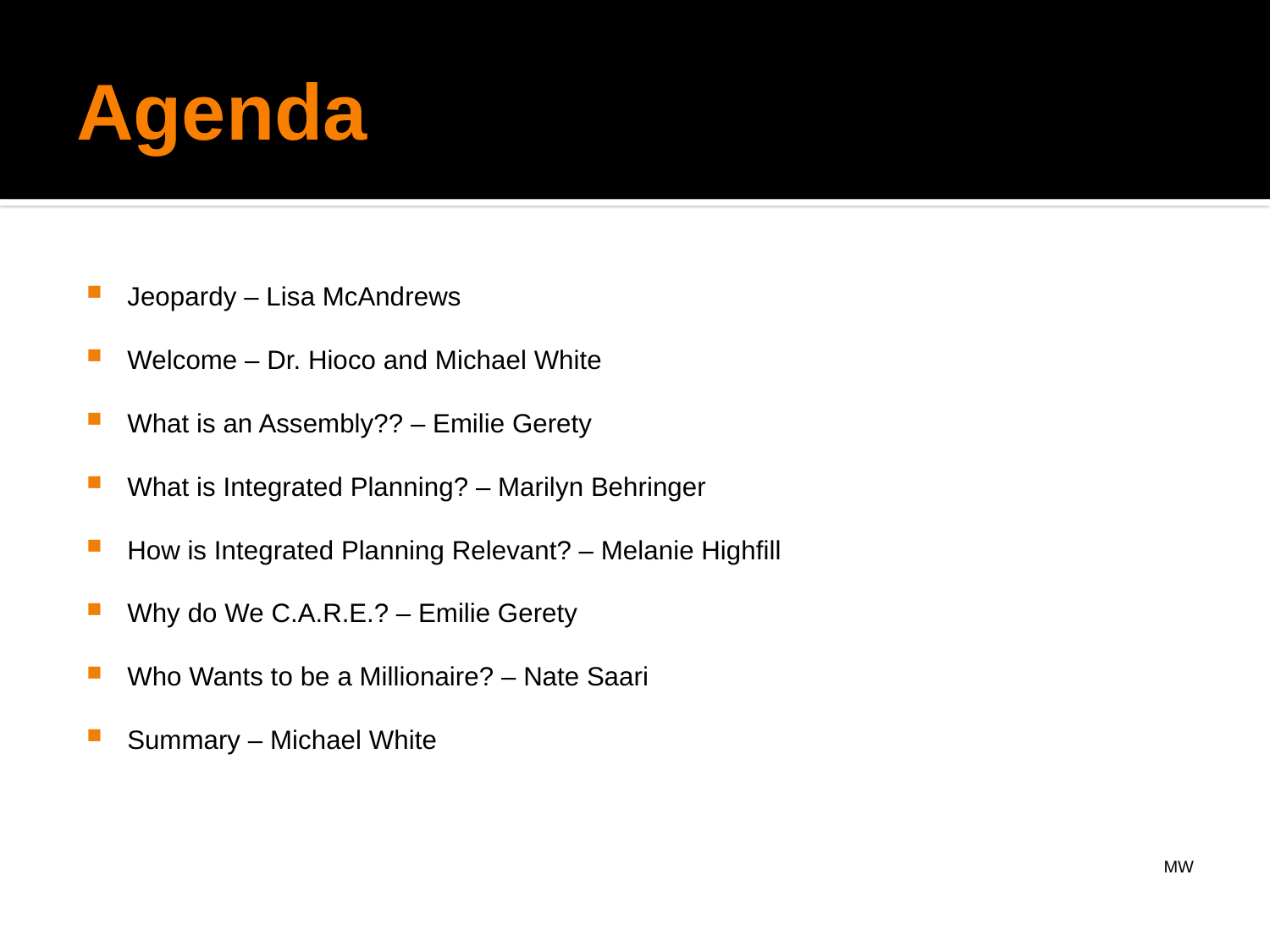

# Agenda

Jeopardy – Lisa McAndrews

Welcome – Dr. Hioco and Michael White

What is an Assembly?? – Emilie Gerety

What is Integrated Planning? – Marilyn Behringer

How is Integrated Planning Relevant? – Melanie Highfill

Why do We C.A.R.E.? – Emilie Gerety

Who Wants to be a Millionaire? – Nate Saari

Summary – Michael White

MW